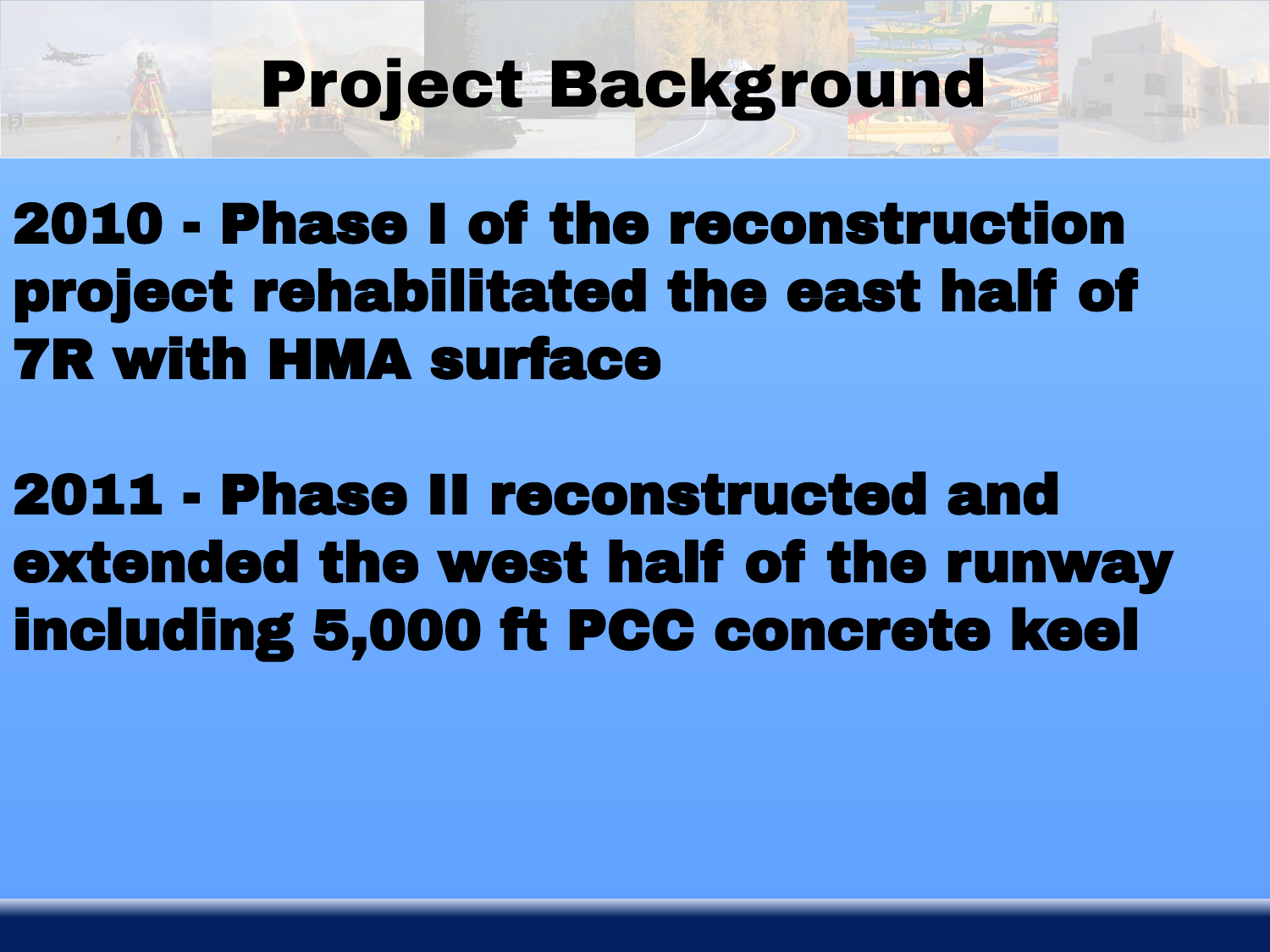

# Project Background
2010 - Phase I of the reconstruction project rehabilitated the east half of 7R with HMA surface

2011 - Phase II reconstructed and extended the west half of the runway including 5,000 ft PCC concrete keel